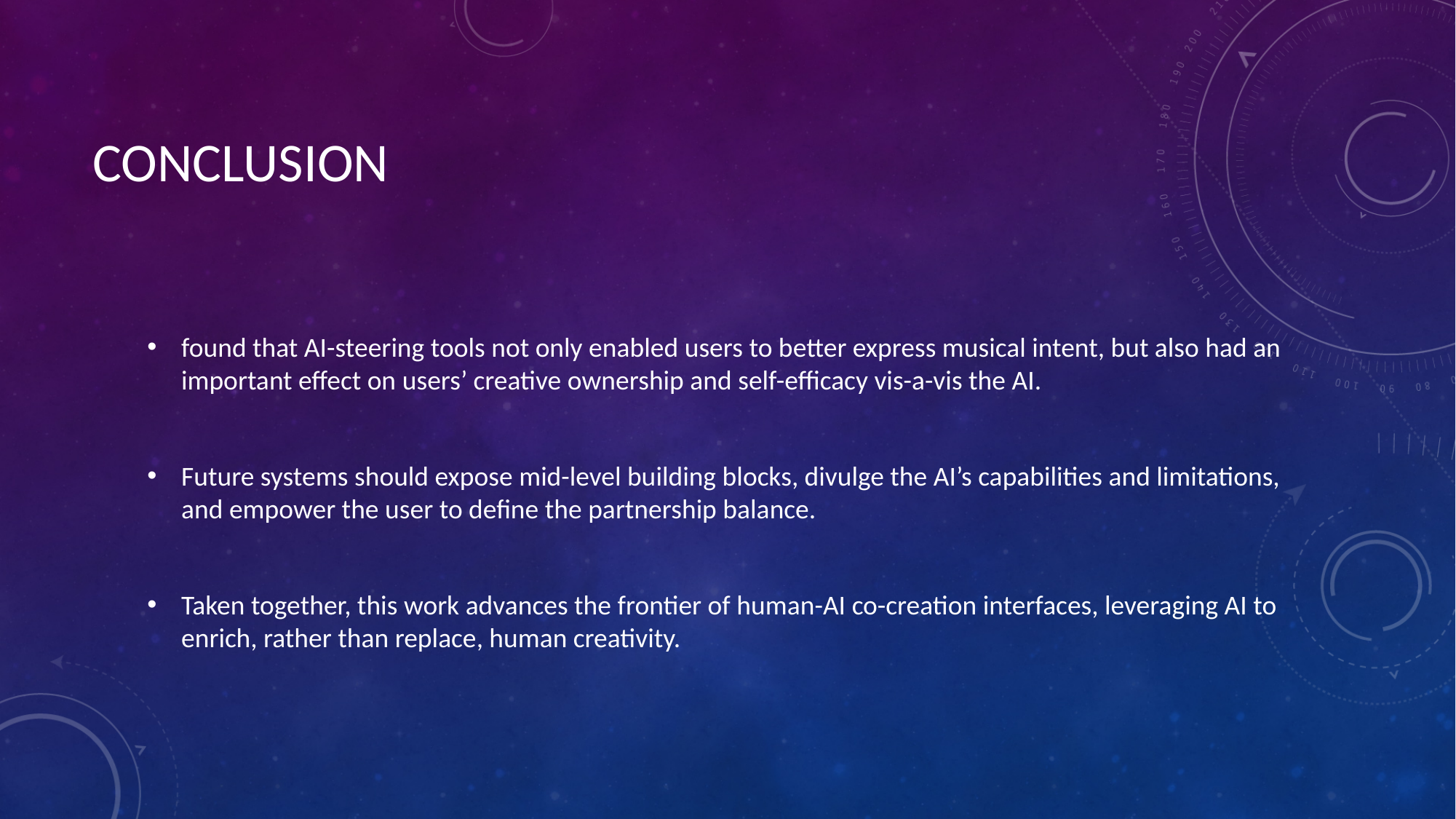

# CONCLUSION
found that AI-steering tools not only enabled users to better express musical intent, but also had an important effect on users’ creative ownership and self-efficacy vis-a-vis the AI.

Future systems should expose mid-level building blocks, divulge the AI’s capabilities and limitations, and empower the user to define the partnership balance.

Taken together, this work advances the frontier of human-AI co-creation interfaces, leveraging AI to enrich, rather than replace, human creativity.